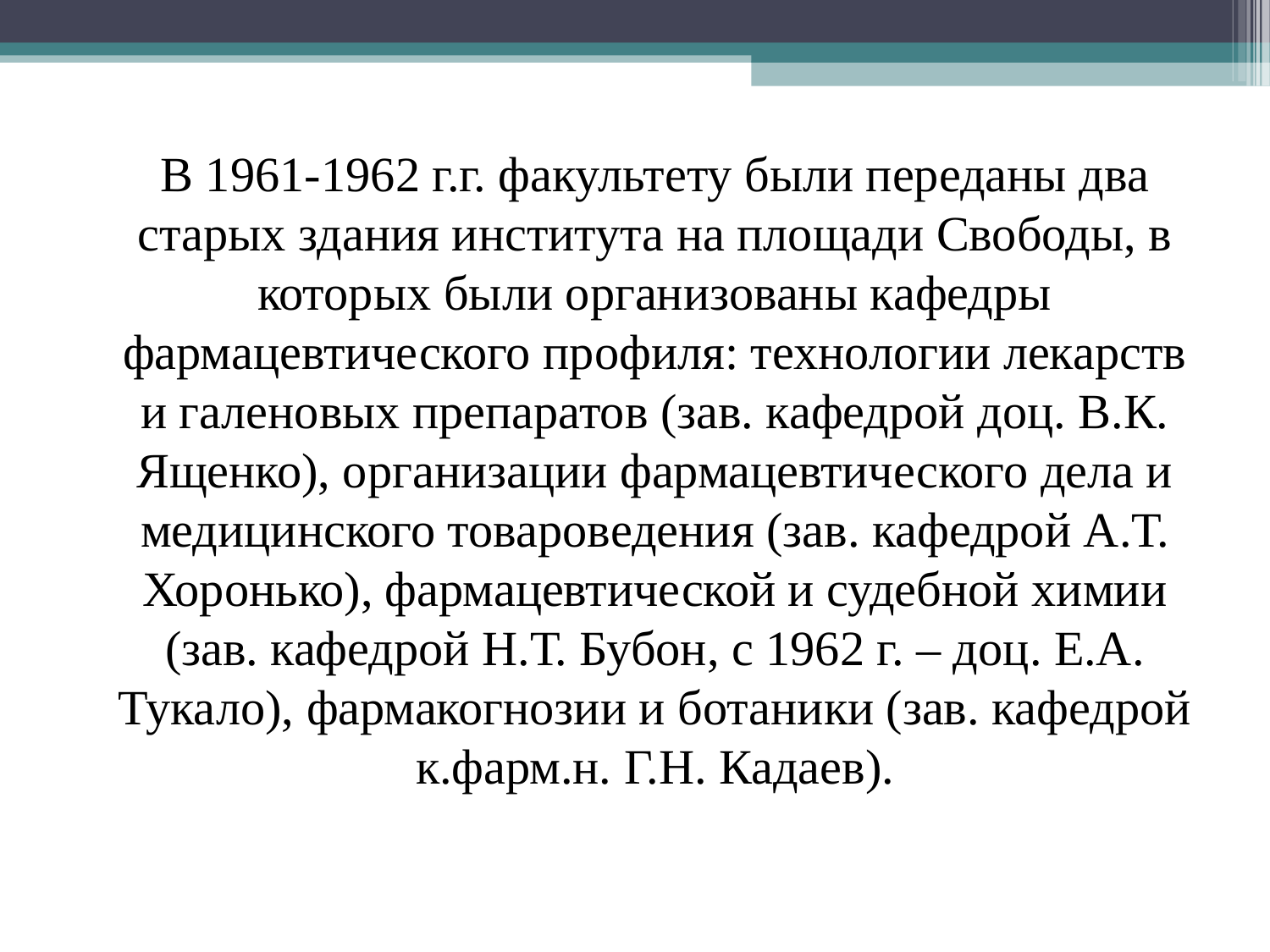

В 1961-1962 г.г. факультету были переданы два старых здания института на площади Свободы, в которых были организованы кафедры фармацевтического профиля: технологии лекарств и галеновых препаратов (зав. кафедрой доц. В.К. Ященко), организации фармацевтического дела и медицинского товароведения (зав. кафедрой А.Т. Хоронько), фармацевтической и судебной химии (зав. кафедрой Н.Т. Бубон, с 1962 г. – доц. Е.А. Тукало), фармакогнозии и ботаники (зав. кафедрой к.фарм.н. Г.Н. Кадаев).